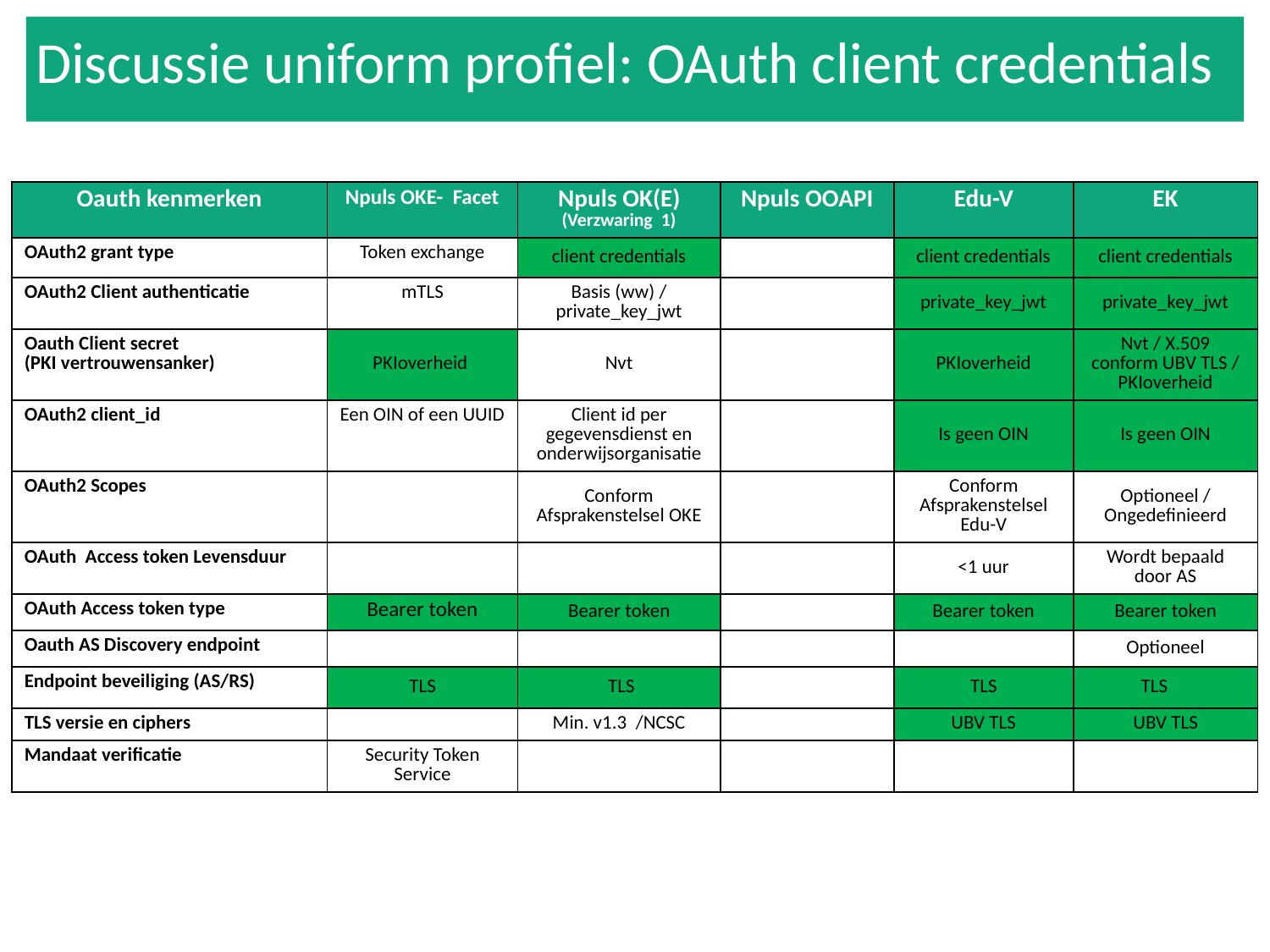

Discussie uniform profiel: OAuth client credentials
| Oauth kenmerken | Npuls OKE- Facet | Npuls OK(E) (Verzwaring 1) | Npuls OOAPI | Edu-V | EK |
| --- | --- | --- | --- | --- | --- |
| OAuth2 grant type | Token exchange | client credentials |  | client credentials | client credentials |
| OAuth2 Client authenticatie | mTLS | Basis (ww) / private\_key\_jwt |  | private\_key\_jwt | private\_key\_jwt |
| Oauth Client secret (PKI vertrouwensanker) | PKIoverheid | Nvt |  | PKIoverheid | Nvt / X.509 conform UBV TLS / PKIoverheid |
| OAuth2 client\_id | Een OIN of een UUID | Client id per gegevensdienst en onderwijsorganisatie |  | Is geen OIN | Is geen OIN |
| OAuth2 Scopes |  | Conform Afsprakenstelsel OKE |  | Conform Afsprakenstelsel Edu-V | Optioneel / Ongedefinieerd |
| OAuth Access token Levensduur |  |  |  | <1 uur | Wordt bepaald door AS |
| OAuth Access token type | Bearer token | Bearer token |  | Bearer token | Bearer token |
| Oauth AS Discovery endpoint |  |  |  |  | Optioneel |
| Endpoint beveiliging (AS/RS) | TLS | TLS |  | TLS | TLS |
| TLS versie en ciphers |  | Min. v1.3 /NCSC |  | UBV TLS | UBV TLS |
| Mandaat verificatie | Security Token Service |  |  |  |  |